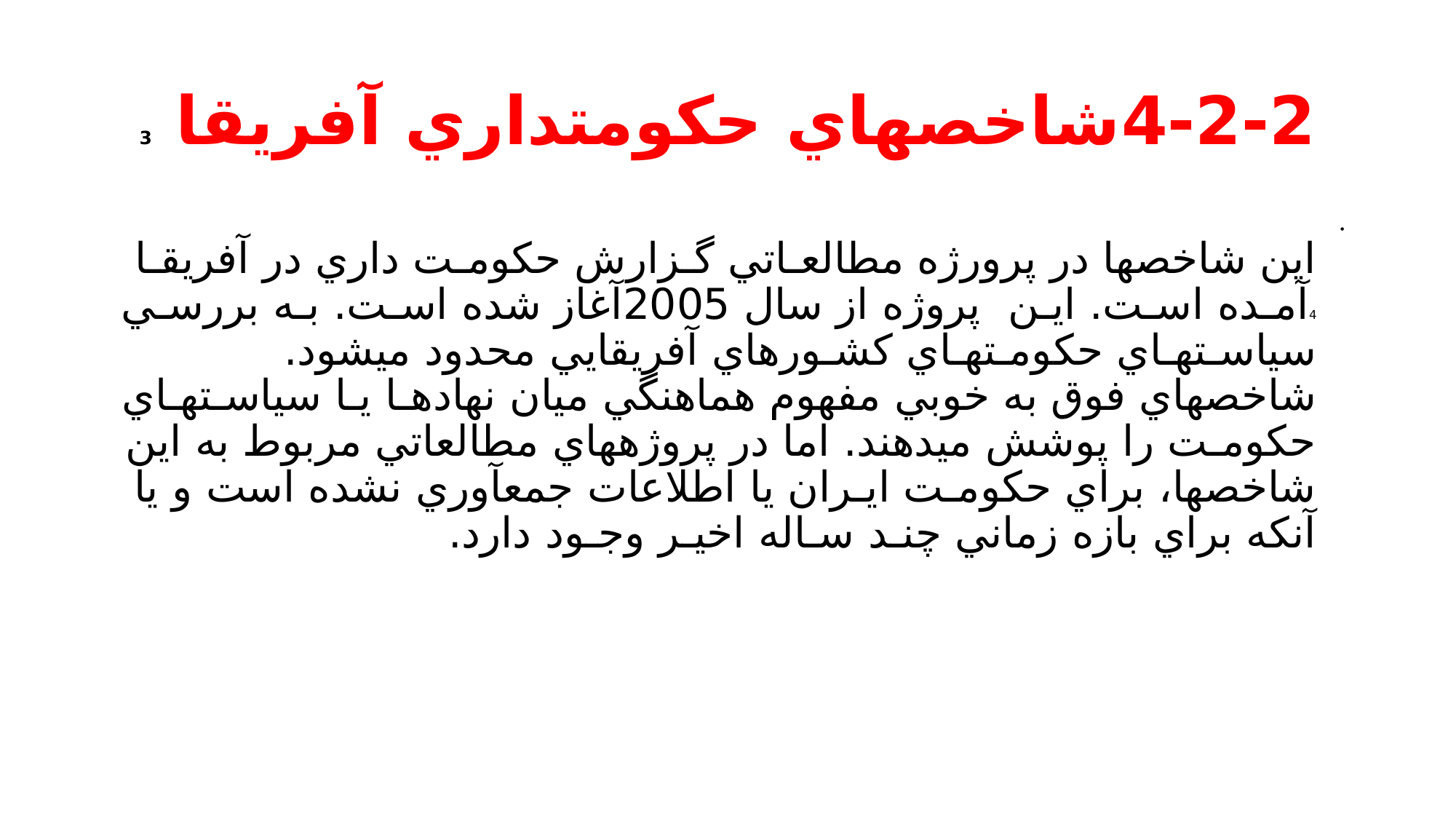

# 4-2-2شاخصهاي حكومتداري آفريقا 3
اين شاخصها در پرورژه مطالعـاتي گـزارش حكومـت داري در آفريقـا 4آمـده اسـت. ايـن  پروژه از سال 2005آغاز شده اسـت. بـه بررسـي سياسـتهـاي حكومـتهـاي كشـورهاي آفريقايي محدود ميشود.
شاخصهاي فوق به خوبي مفهوم هماهنگي ميان نهادهـا يـا سياسـتهـاي حكومـت را پوشش ميدهند. اما در پروژههاي مطالعاتي مربوط به اين شاخصها، براي حكومـت ايـران يا اطلاعات جمعآوري نشده است و يا آنكه براي بازه زماني چنـد سـاله اخيـر وجـود دارد.